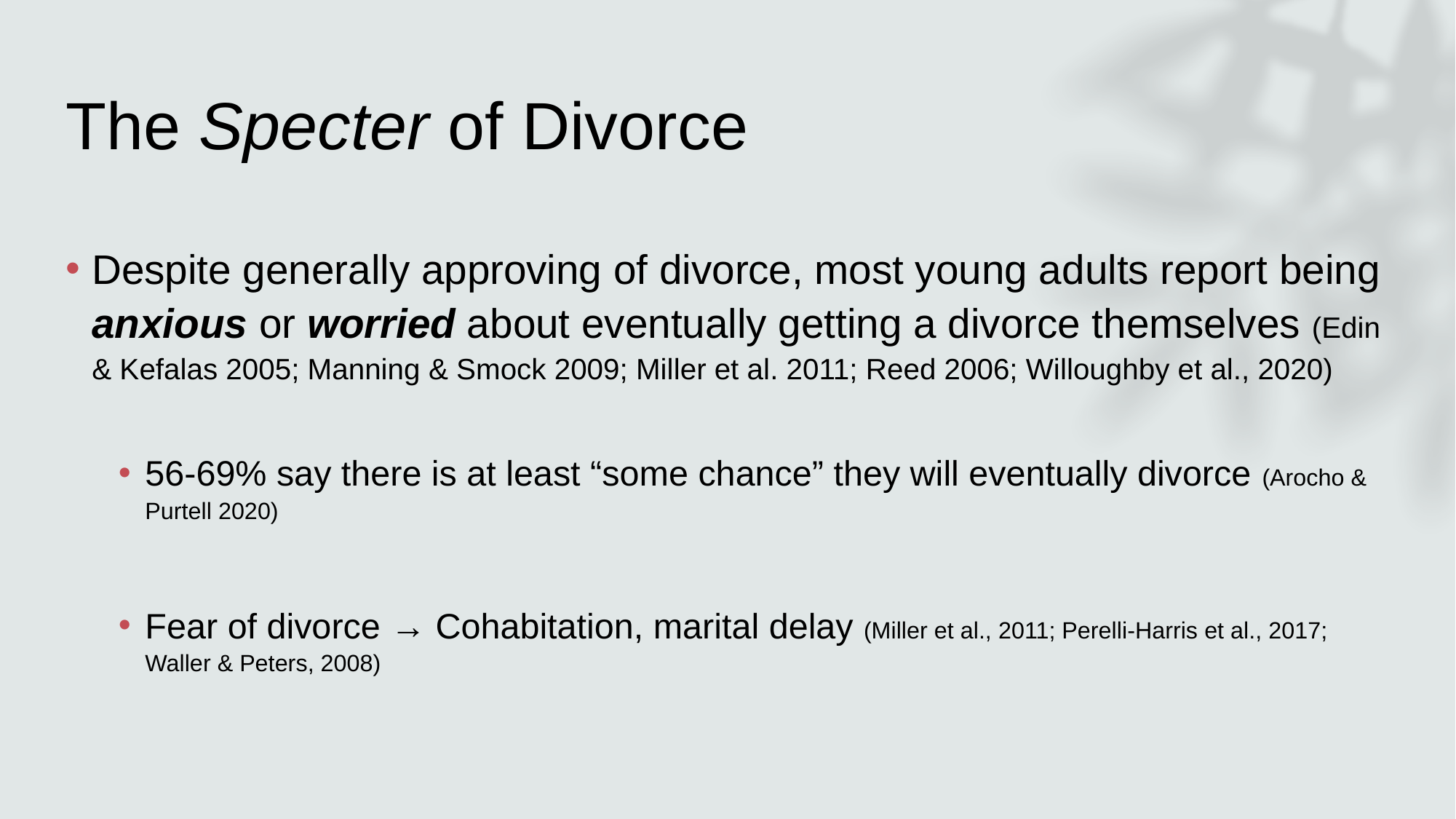

# The Specter of Divorce
Despite generally approving of divorce, most young adults report being anxious or worried about eventually getting a divorce themselves (Edin & Kefalas 2005; Manning & Smock 2009; Miller et al. 2011; Reed 2006; Willoughby et al., 2020)

56-69% say there is at least “some chance” they will eventually divorce (Arocho & Purtell 2020)

Fear of divorce → Cohabitation, marital delay (Miller et al., 2011; Perelli-Harris et al., 2017; Waller & Peters, 2008)